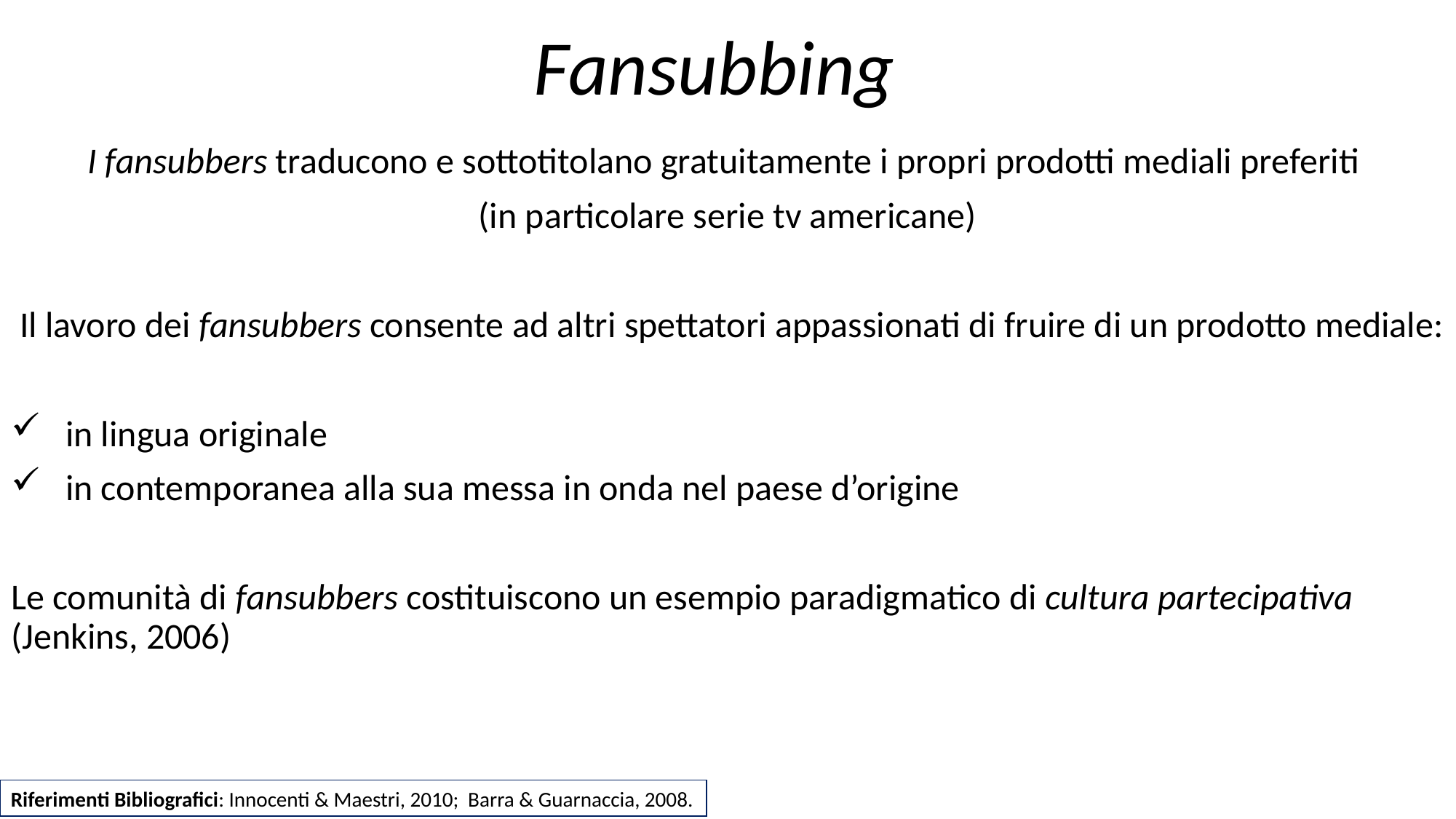

# Fansubbing
I fansubbers traducono e sottotitolano gratuitamente i propri prodotti mediali preferiti
(in particolare serie tv americane)

 Il lavoro dei fansubbers consente ad altri spettatori appassionati di fruire di un prodotto mediale:

in lingua originale
in contemporanea alla sua messa in onda nel paese d’origine

Le comunità di fansubbers costituiscono un esempio paradigmatico di cultura partecipativa (Jenkins, 2006)

Riferimenti Bibliografici: Innocenti & Maestri, 2010;  Barra & Guarnaccia, 2008.